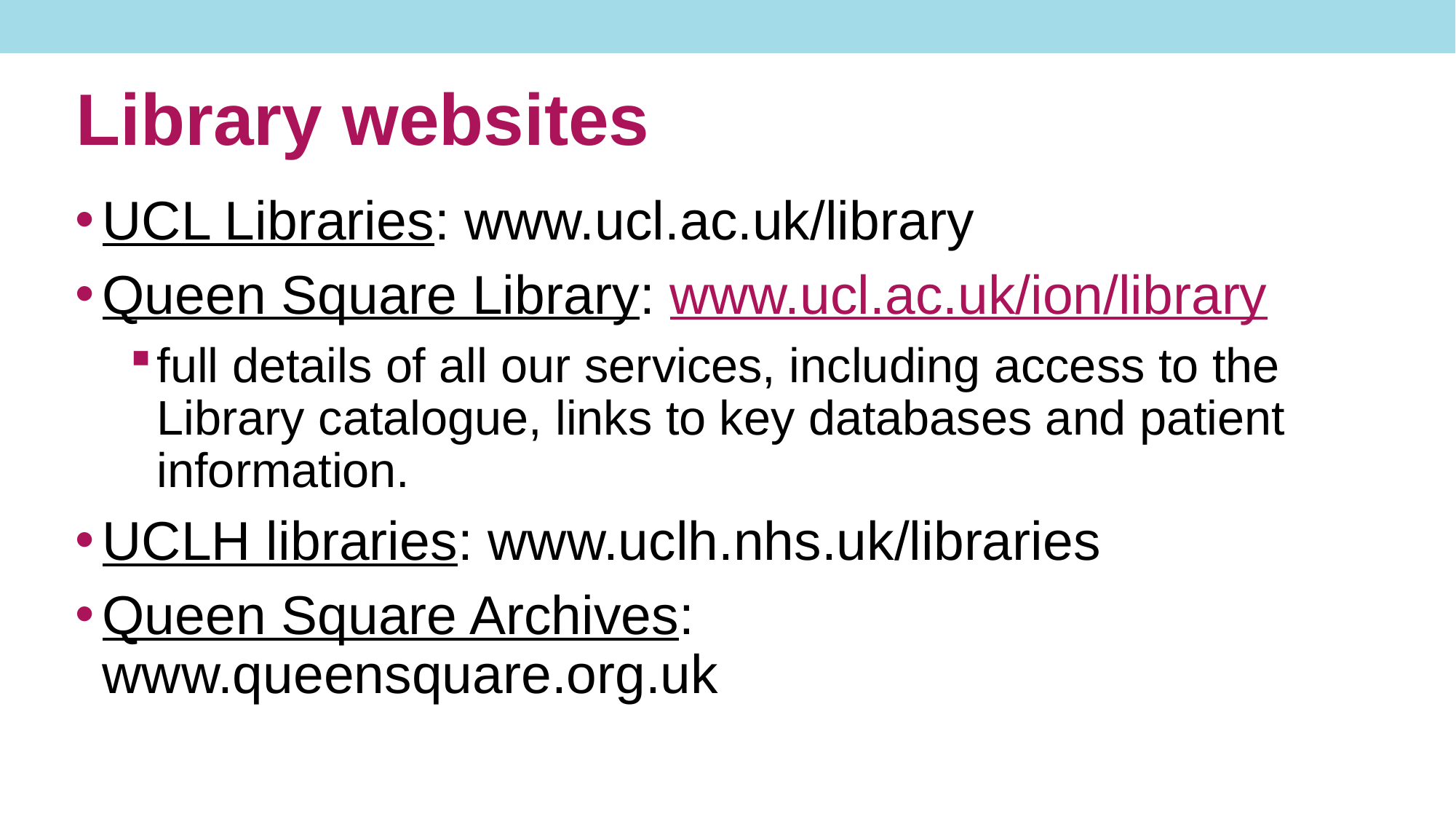

# Library websites
UCL Libraries: www.ucl.ac.uk/library
Queen Square Library: www.ucl.ac.uk/ion/library
full details of all our services, including access to the Library catalogue, links to key databases and patient information.​
UCLH libraries: www.uclh.nhs.uk/libraries
Queen Square Archives: www.queensquare.org.uk